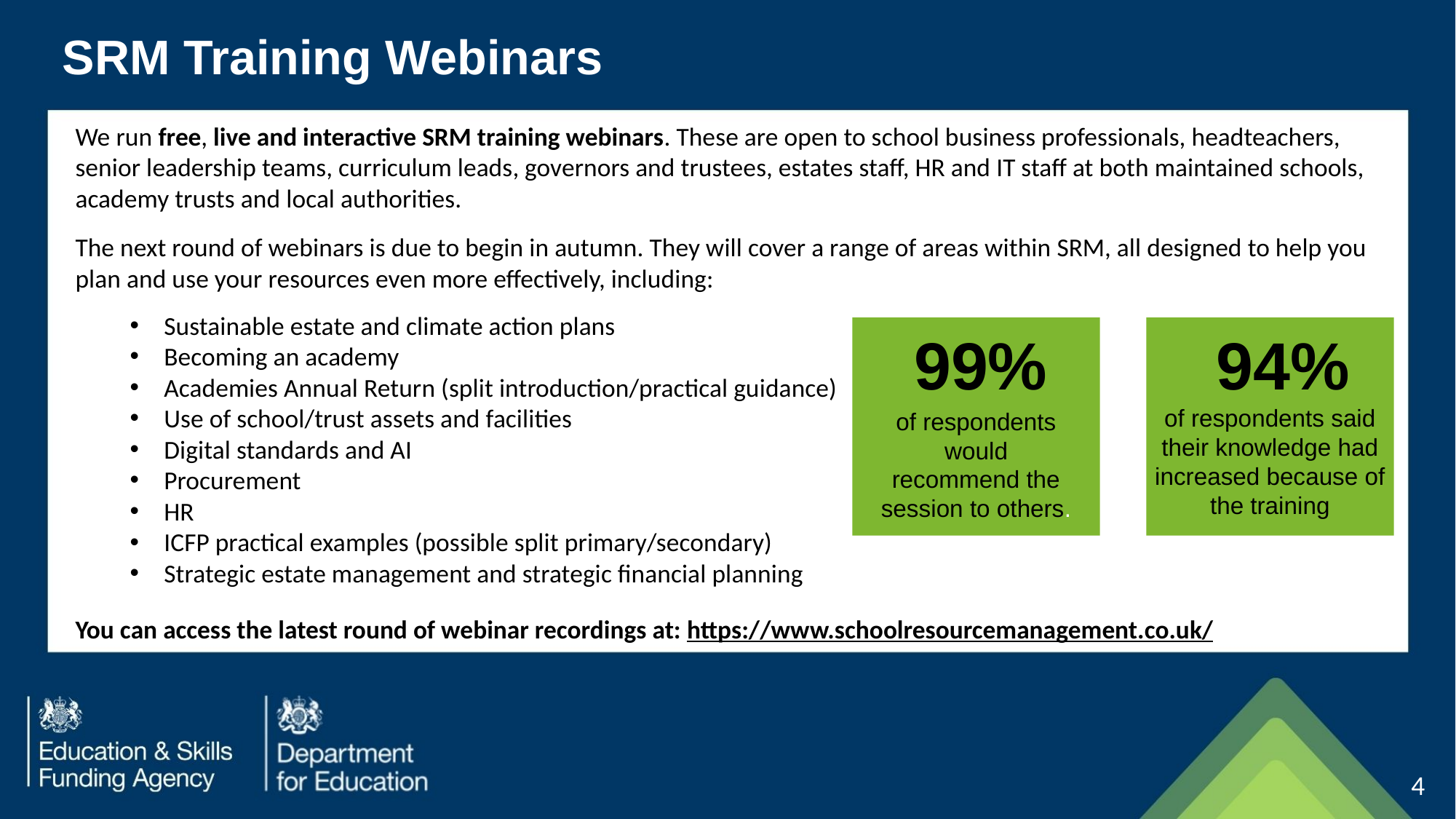

SRM Training Webinars
We run free, live and interactive SRM training webinars. These are open to school business professionals, headteachers, senior leadership teams, curriculum leads, governors and trustees, estates staff, HR and IT staff at both maintained schools, academy trusts and local authorities.

The next round of webinars is due to begin in autumn. They will cover a range of areas within SRM, all designed to help you plan and use your resources even more effectively, including:

Sustainable estate and climate action plans
Becoming an academy
Academies Annual Return (split introduction/practical guidance)
Use of school/trust assets and facilities
Digital standards and AI
Procurement
HR
ICFP practical examples (possible split primary/secondary)
Strategic estate management and strategic financial planning

You can access the latest round of webinar recordings at: https://www.schoolresourcemanagement.co.uk/
99%

94%
of respondents said their knowledge had increased because of the training
of respondents would recommend the session to others.